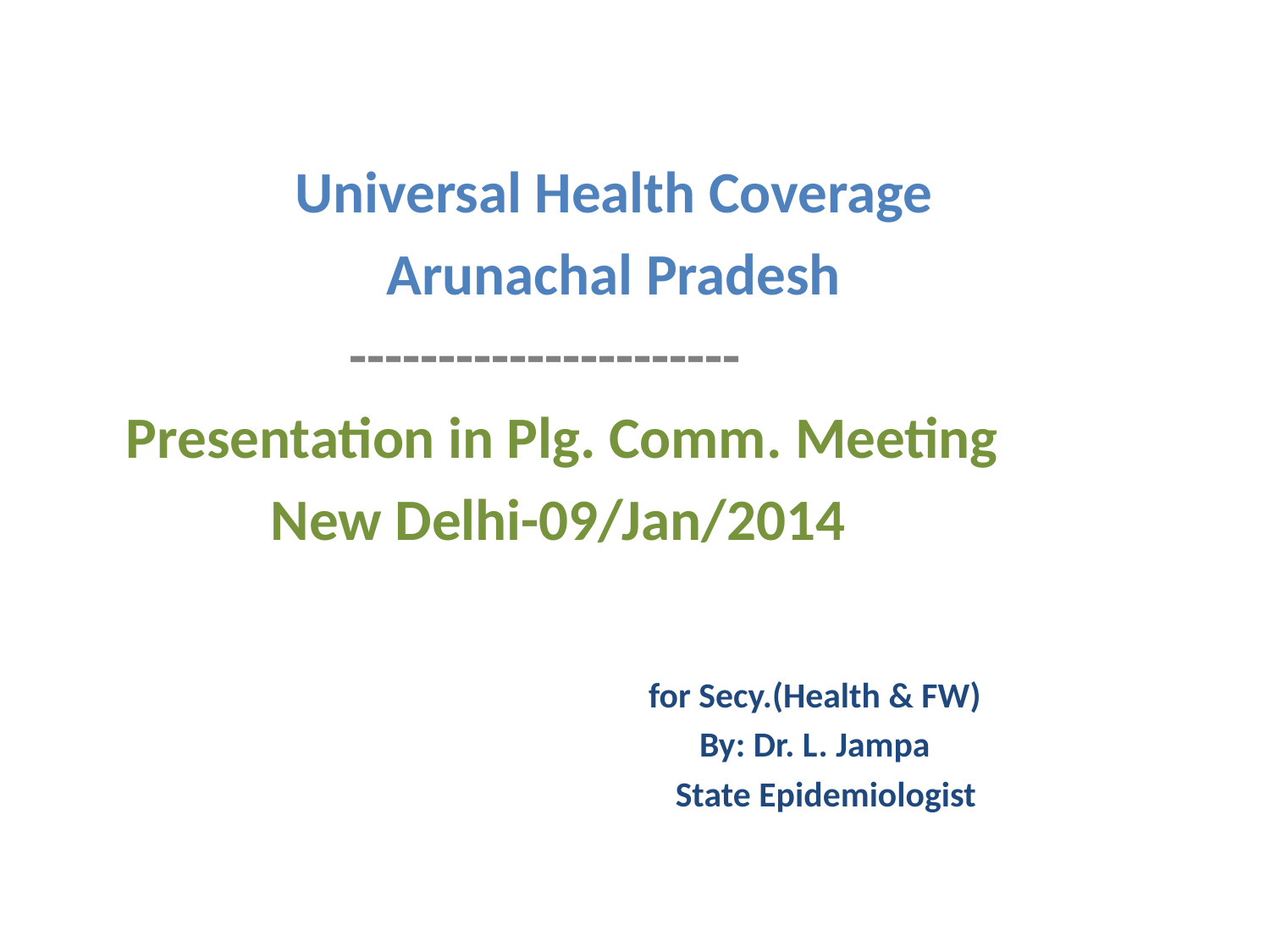

Universal Health Coverage
Arunachal Pradesh
                    ----------------------
   Presentation in Plg. Comm. Meeting
              New Delhi-09/Jan/2014

for Secy.(Health & FW)
By: Dr. L. Jampa
              State Epidemiologist